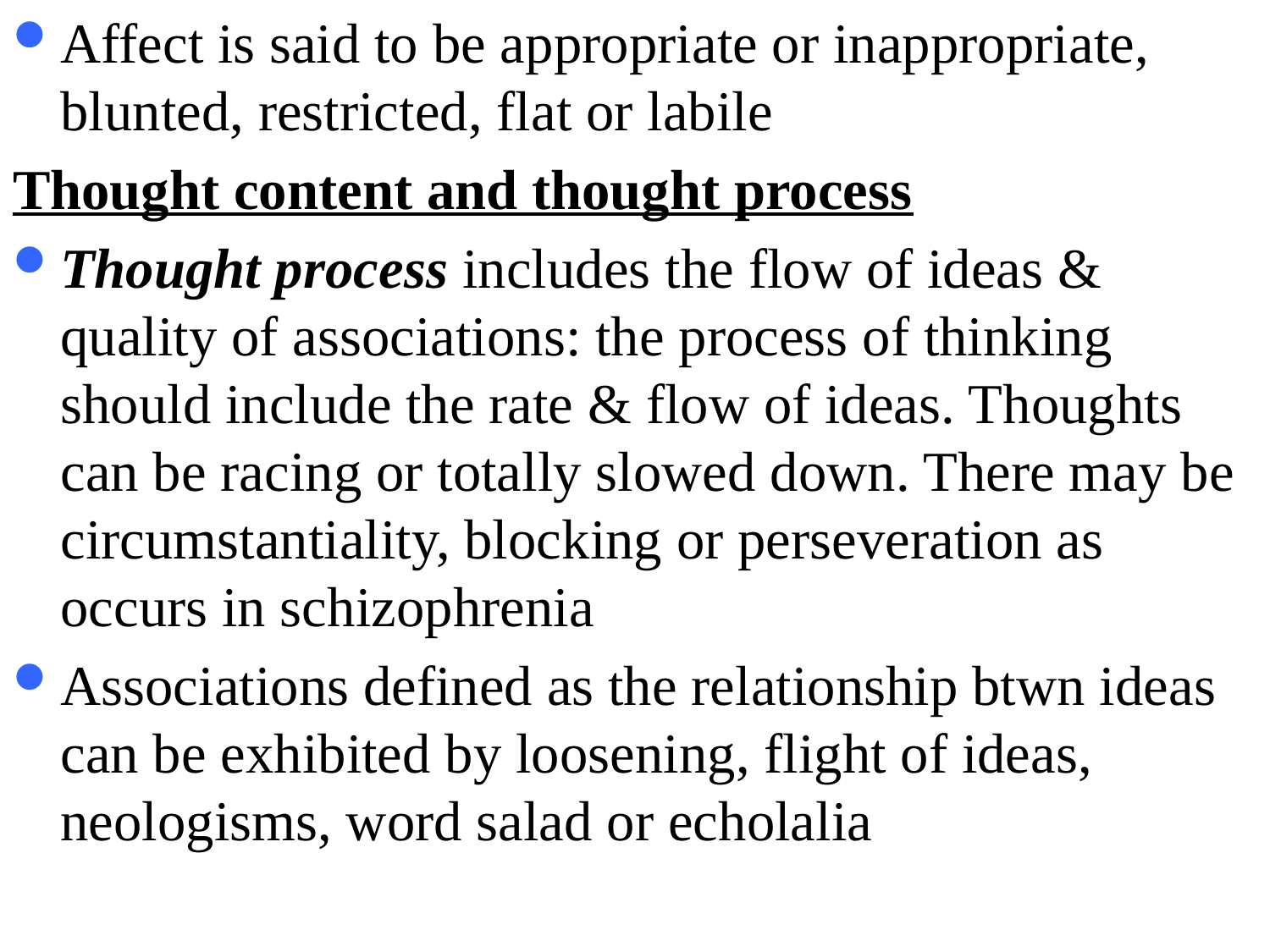

Affect is said to be appropriate or inappropriate, blunted, restricted, flat or labile
Thought content and thought process
Thought process includes the flow of ideas & quality of associations: the process of thinking should include the rate & flow of ideas. Thoughts can be racing or totally slowed down. There may be circumstantiality, blocking or perseveration as occurs in schizophrenia
Associations defined as the relationship btwn ideas can be exhibited by loosening, flight of ideas, neologisms, word salad or echolalia